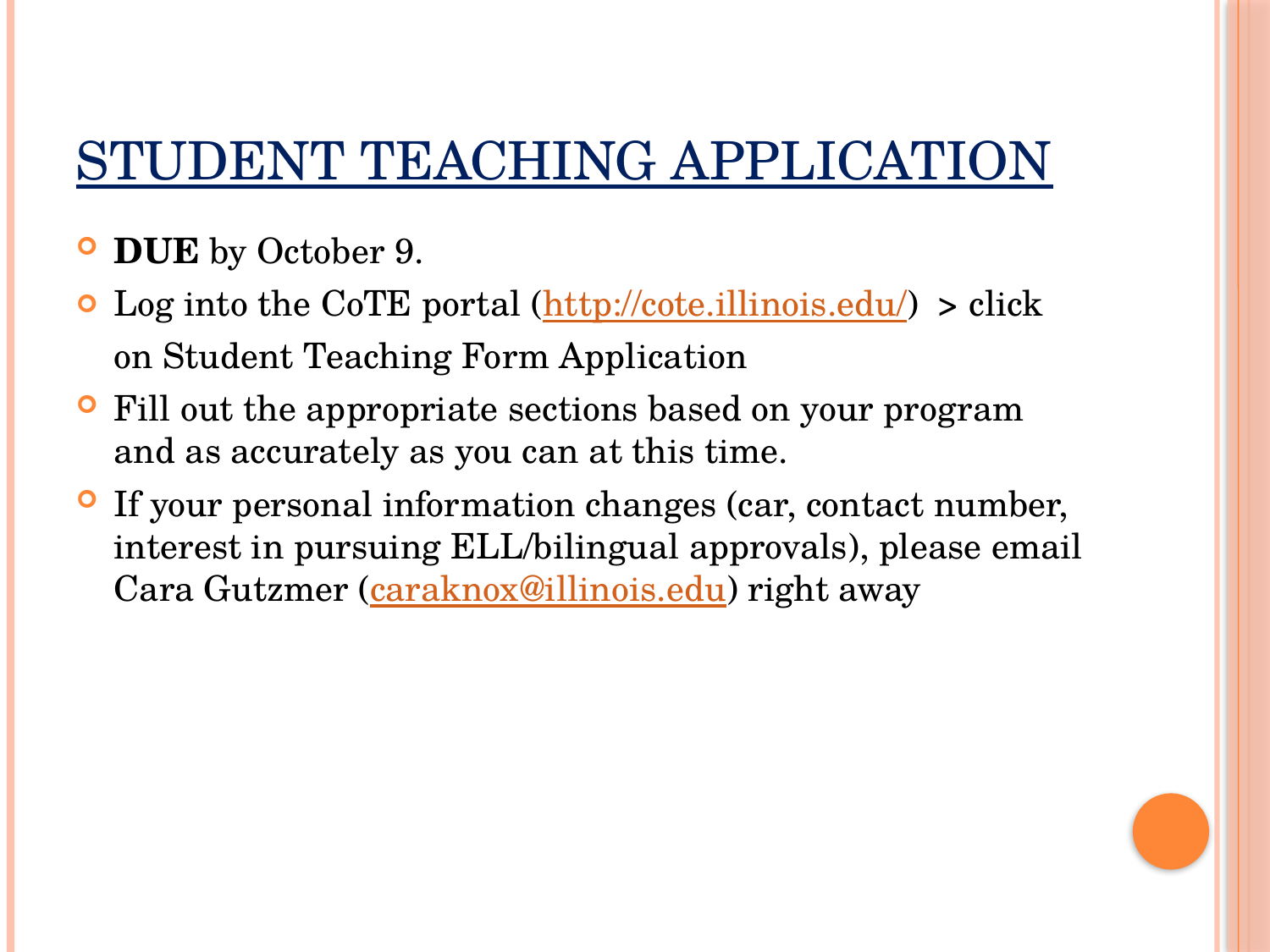

# Student Teaching Application
DUE by October 9.
Log into the CoTE portal (http://cote.illinois.edu/)  > click on Student Teaching Form Application
Fill out the appropriate sections based on your program and as accurately as you can at this time.
If your personal information changes (car, contact number, interest in pursuing ELL/bilingual approvals), please email Cara Gutzmer (caraknox@illinois.edu) right away